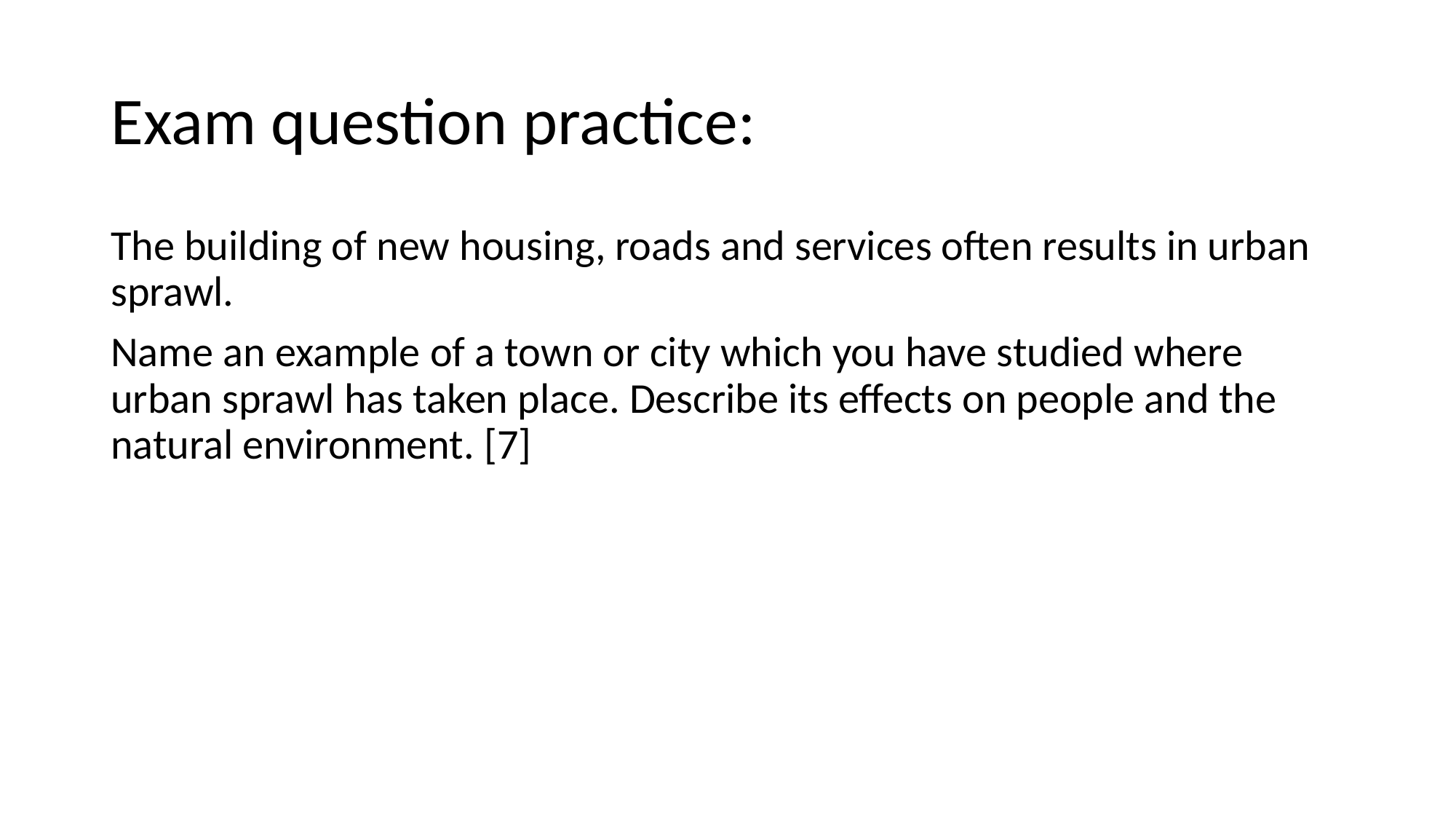

# Exam question practice:
The building of new housing, roads and services often results in urban sprawl.
Name an example of a town or city which you have studied where urban sprawl has taken place. Describe its effects on people and the natural environment. [7]